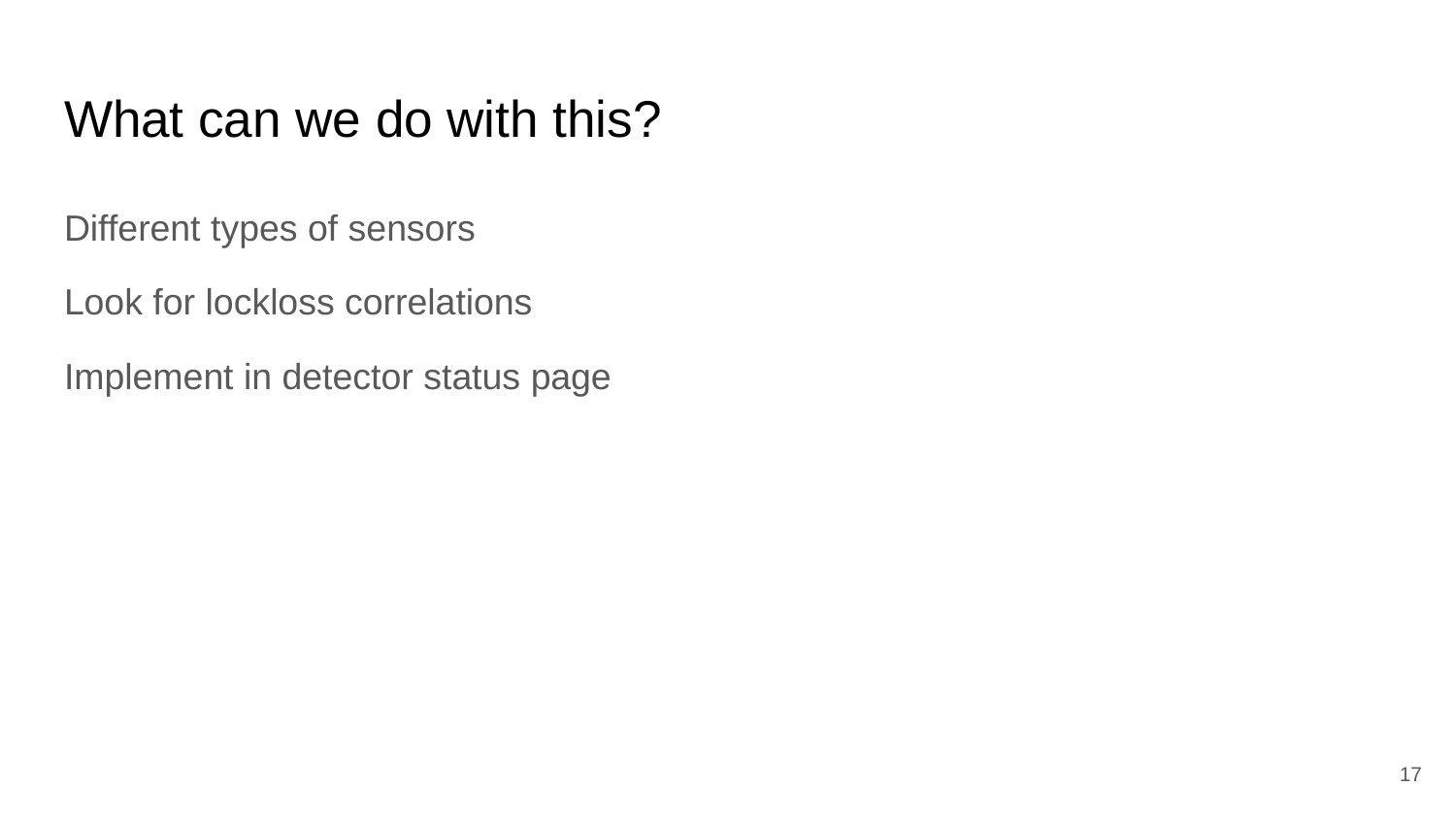

# What can we do with this?
Different types of sensors
Look for lockloss correlations
Implement in detector status page

17